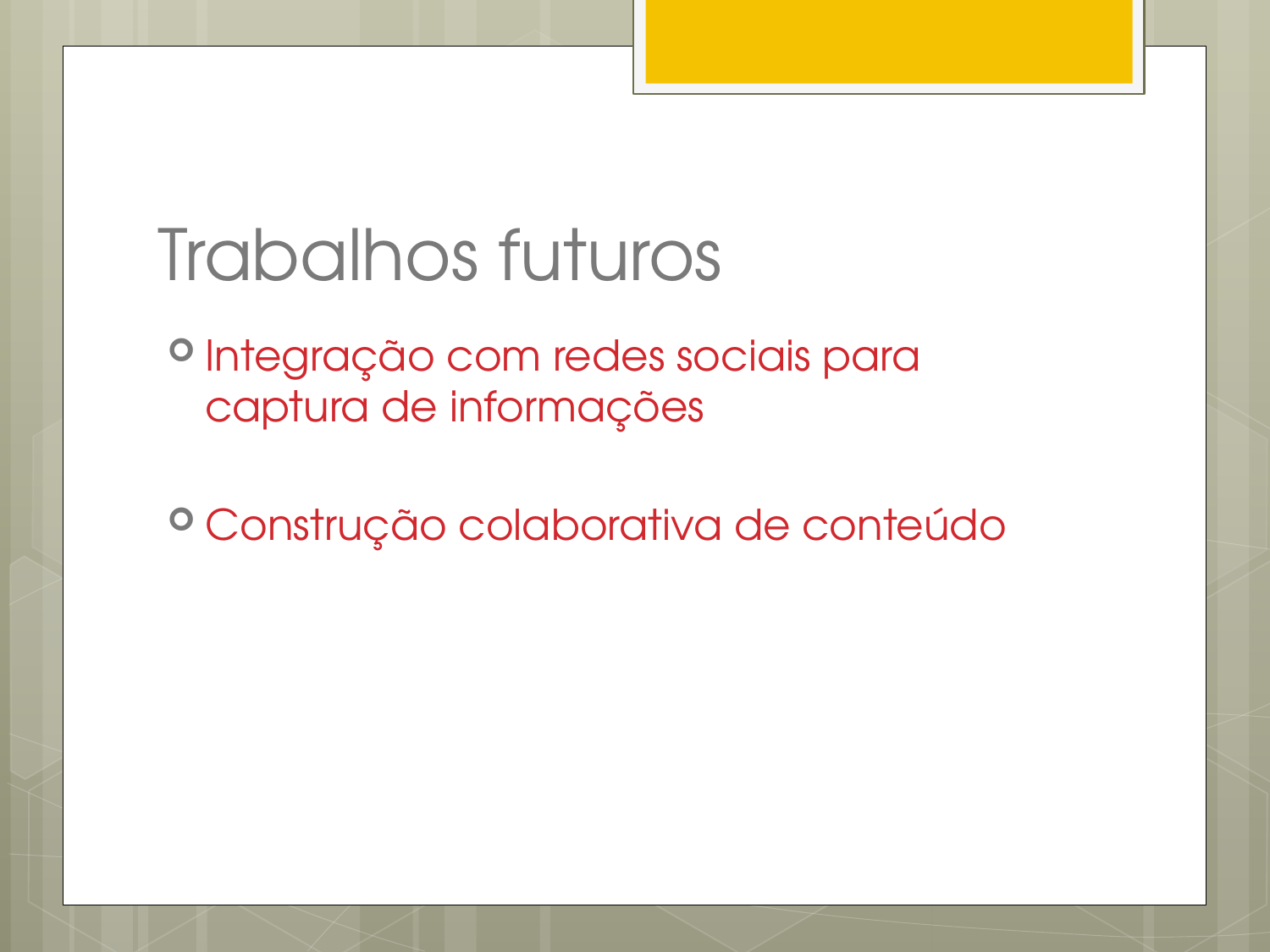

# Trabalhos futuros
Integração com redes sociais para captura de informações

Construção colaborativa de conteúdo